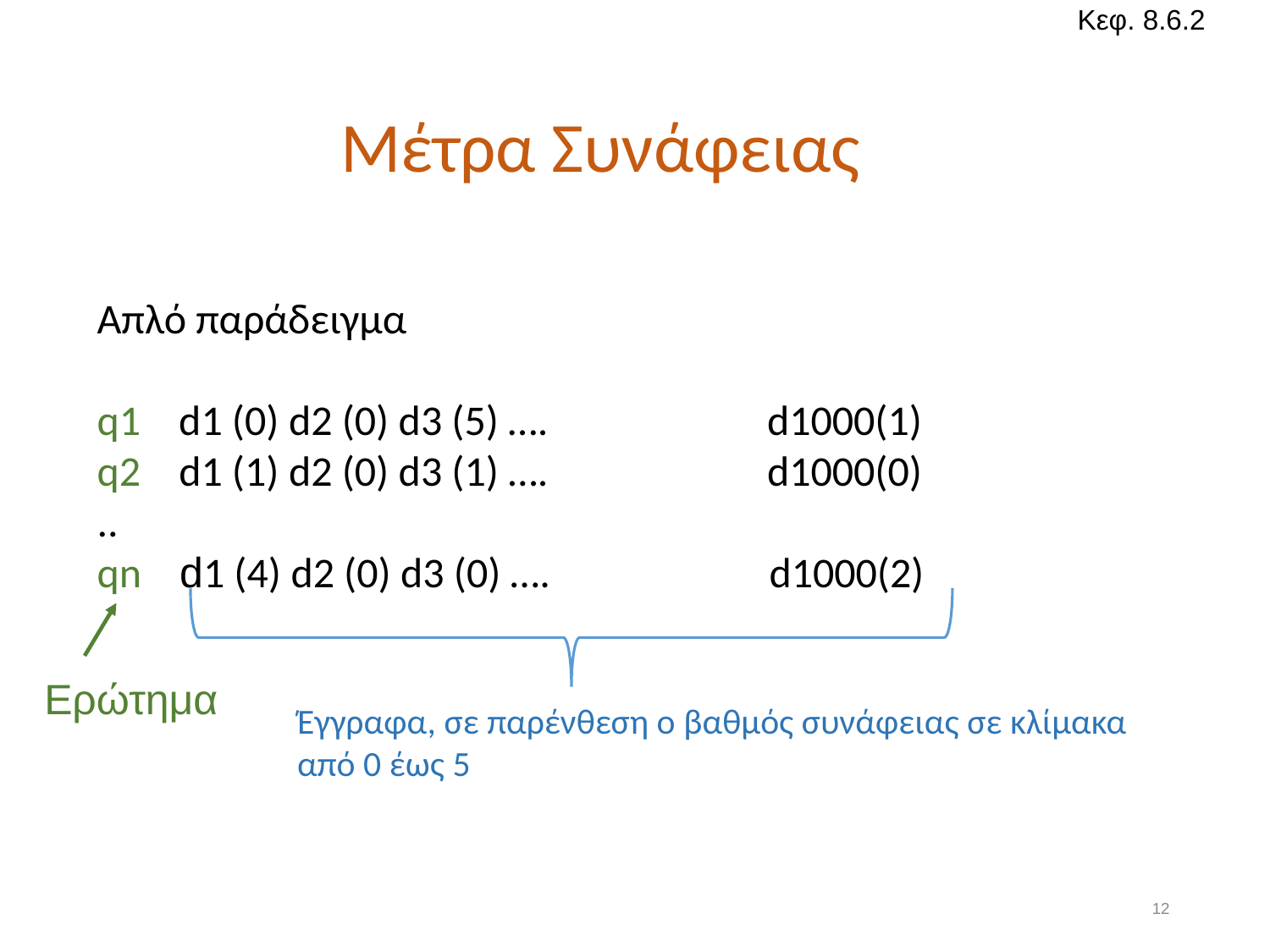

Κεφ. 8.6.2
# Μέτρα Συνάφειας

Απλό παράδειγμα

q1    d1 (0) d2 (0) d3 (5) ….                       d1000(1)
q2    d1 (1) d2 (0) d3 (1) ….                       d1000(0)
..
qn    d1 (4) d2 (0) d3 (0) ….                       d1000(2)
Ερώτημα
Έγγραφα, σε παρένθεση ο βαθμός συνάφειας σε κλίμακα από 0 έως 5
12